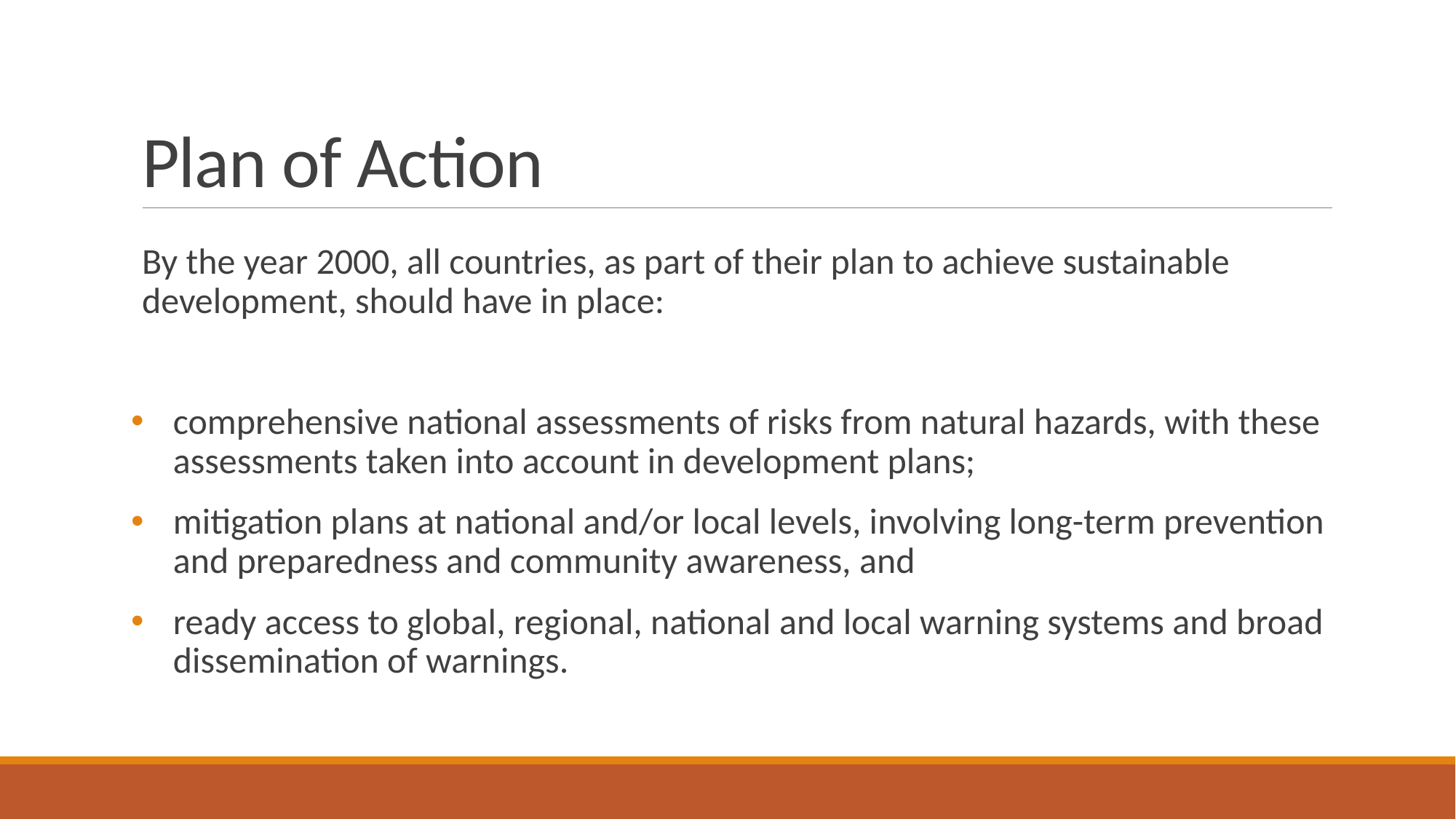

# Plan of Action
By the year 2000, all countries, as part of their plan to achieve sustainable development, should have in place:

comprehensive national assessments of risks from natural hazards, with these assessments taken into account in development plans;
mitigation plans at national and/or local levels, involving long-term prevention and preparedness and community awareness, and
ready access to global, regional, national and local warning systems and broad dissemination of warnings.